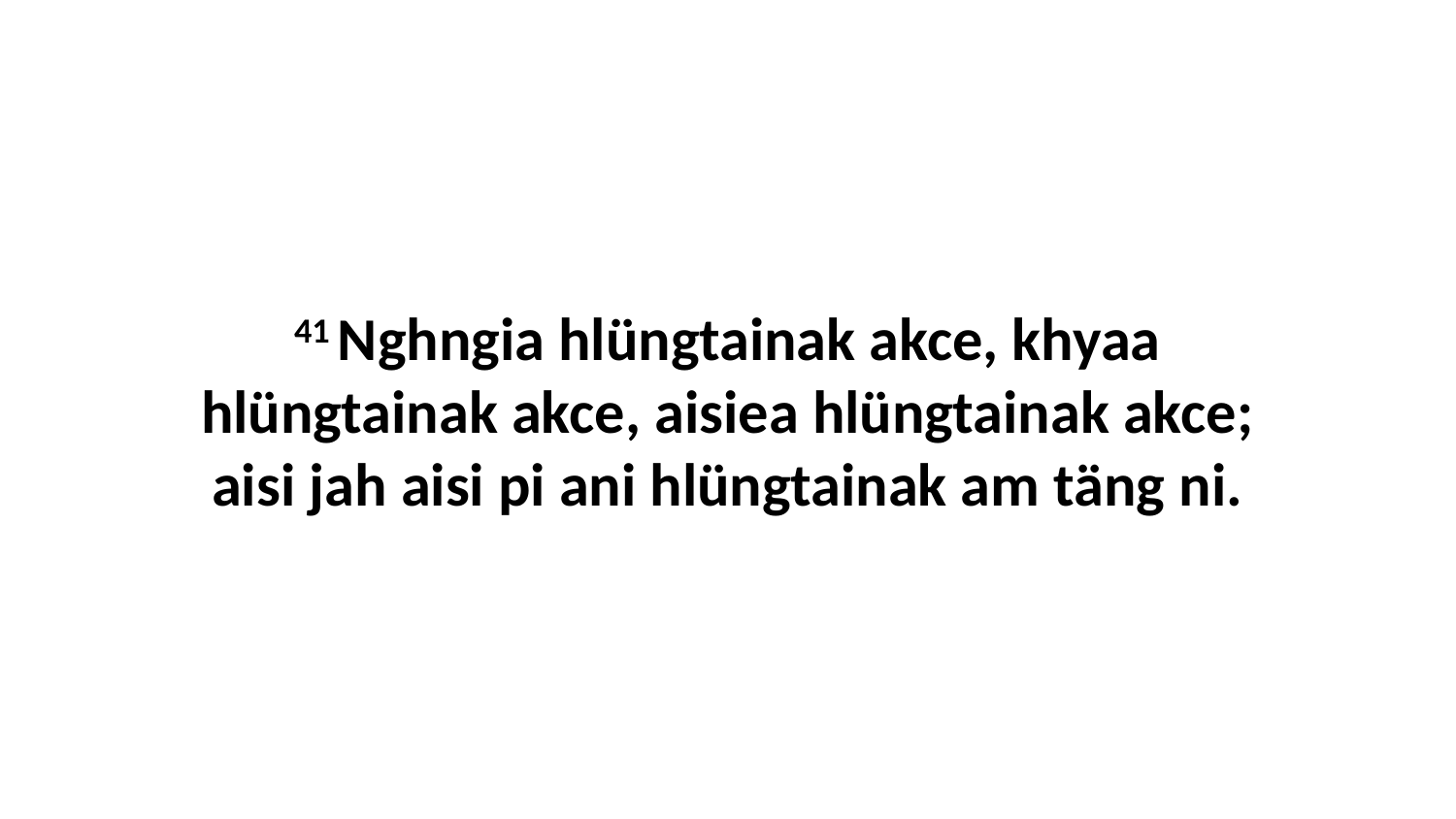

41 Nghngia hlüngtainak akce, khyaa hlüngtainak akce, aisiea hlüngtainak akce; aisi jah aisi pi ani hlüngtainak am täng ni.